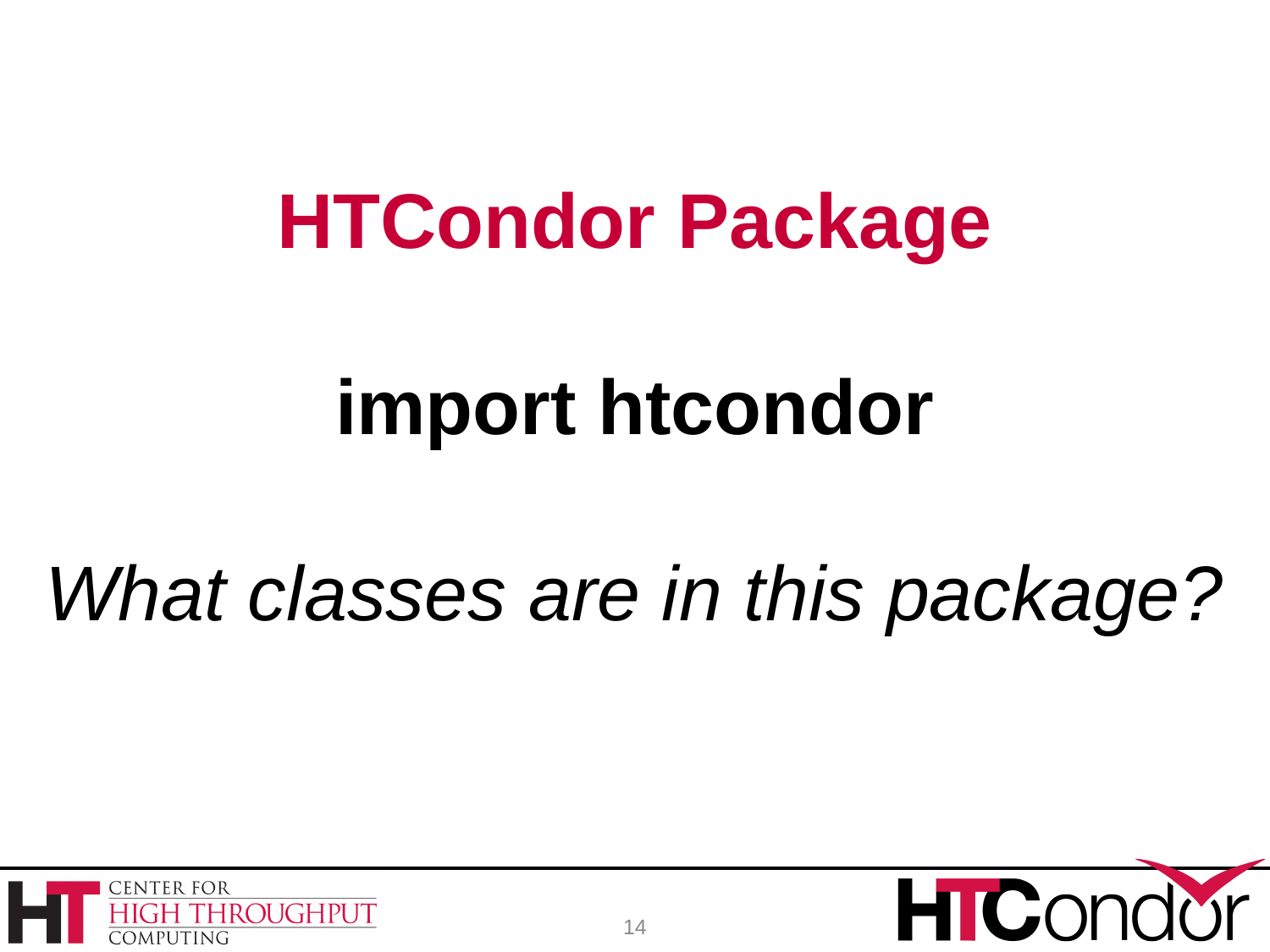

# HTCondor Package import htcondor What classes are in this package?
14